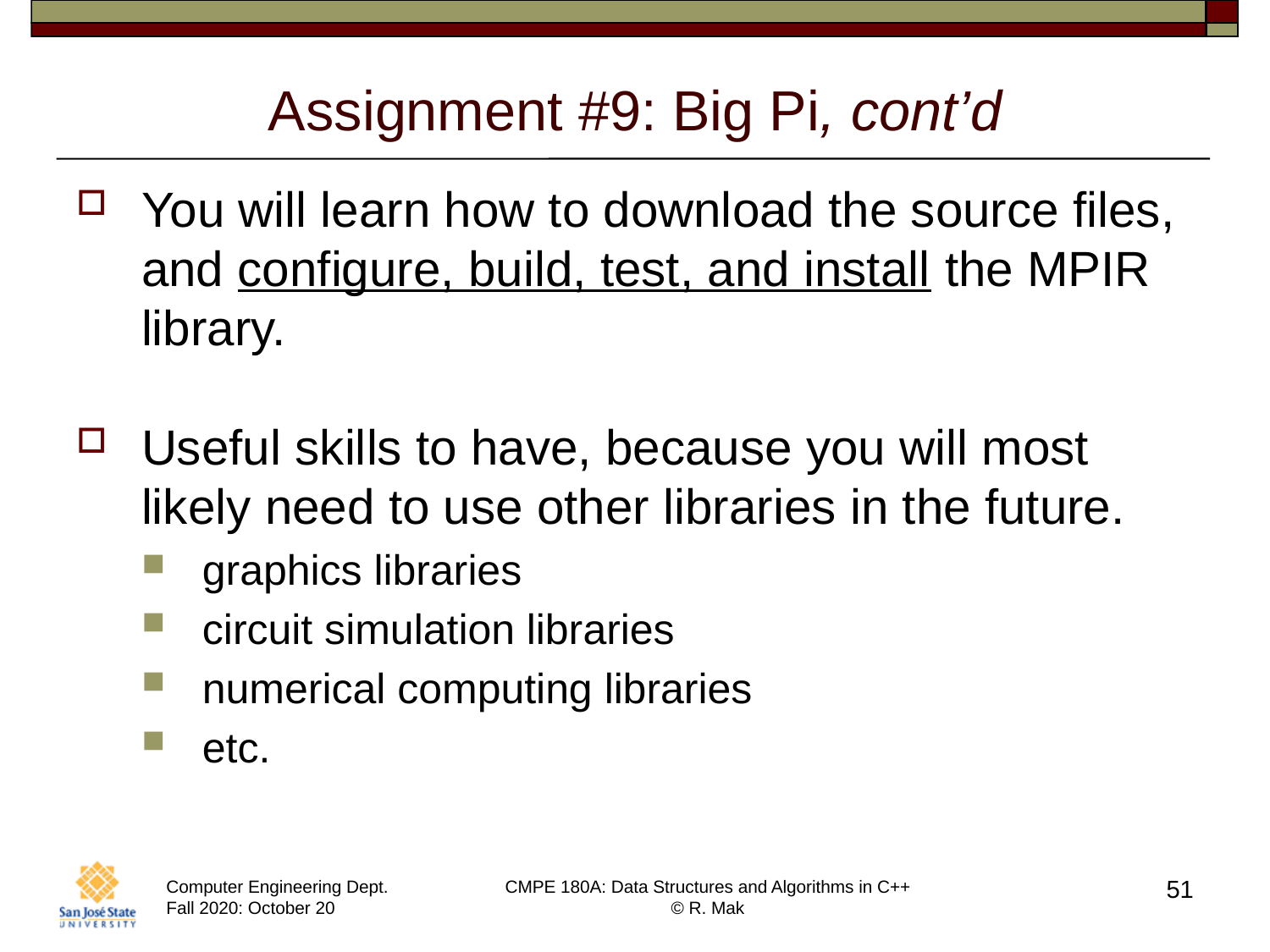

# Assignment #9: Big Pi, cont’d
You will learn how to download the source files, and configure, build, test, and install the MPIR library.

Useful skills to have, because you will most likely need to use other libraries in the future.
graphics libraries
circuit simulation libraries
numerical computing libraries
etc.
51